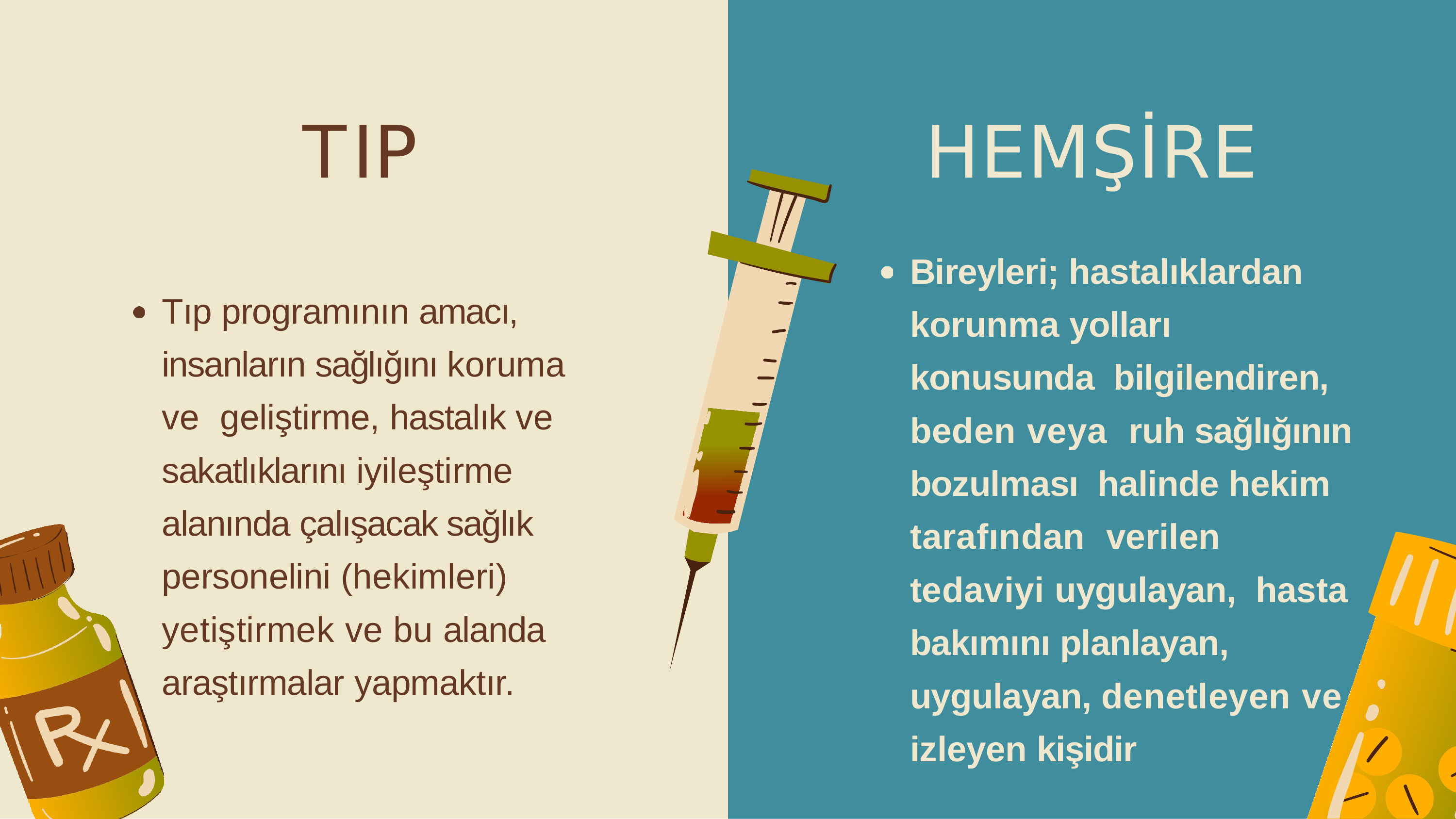

# TIP
HEMŞİRE
Bireyleri; hastalıklardan  korunma yolları konusunda  bilgilendiren, beden veya  ruh sağlığının bozulması  halinde hekim tarafından  verilen tedaviyi uygulayan,  hasta bakımını planlayan,  uygulayan, denetleyen ve  izleyen kişidir

Tıp programının amacı,  insanların sağlığını koruma ve  geliştirme, hastalık ve  sakatlıklarını iyileştirme  alanında çalışacak sağlık  personelini (hekimleri)  yetiştirmek ve bu alanda  araştırmalar yapmaktır.